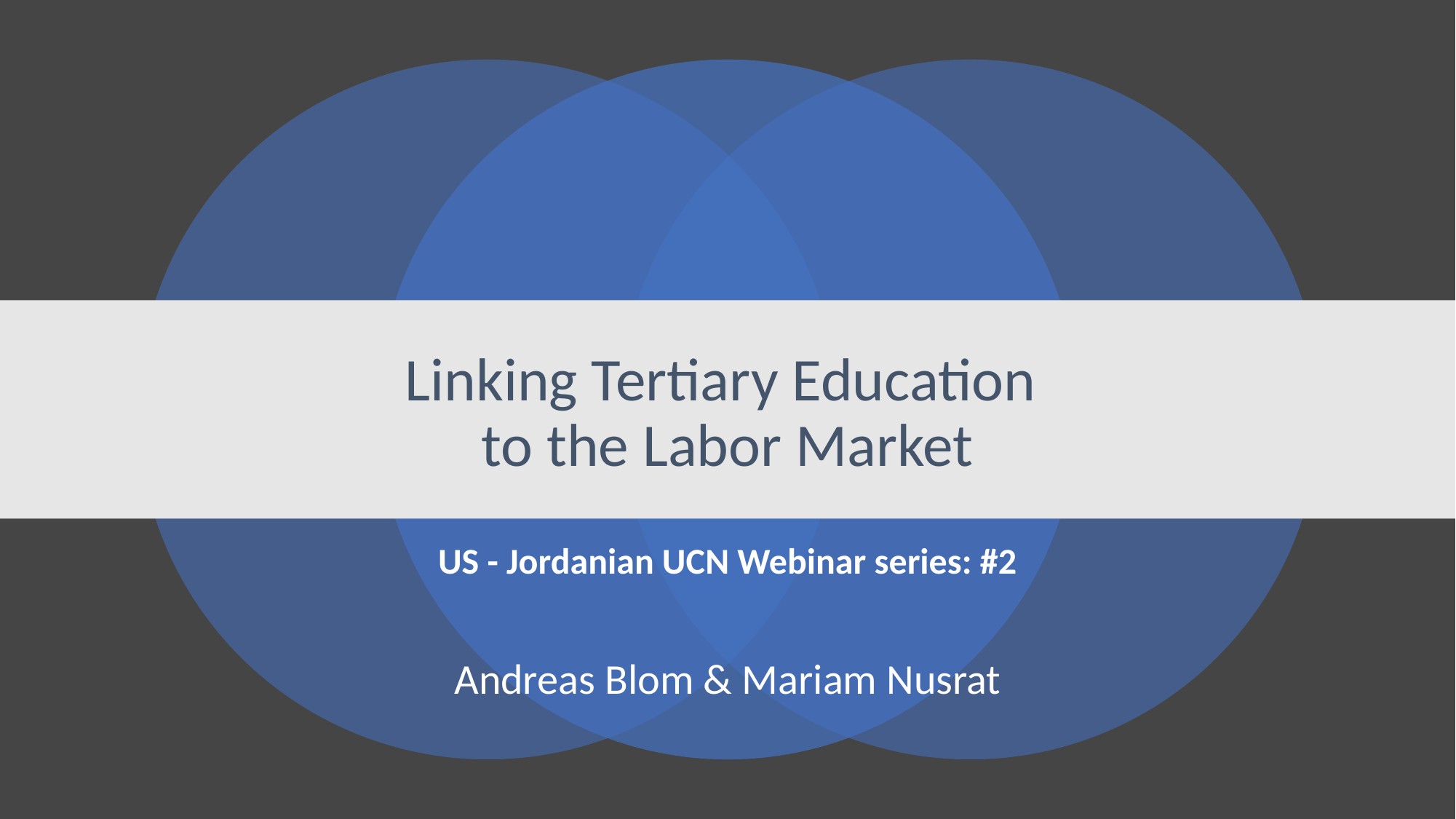

# Linking Tertiary Education to the Labor Market
US - Jordanian UCN Webinar series: #2

Andreas Blom & Mariam Nusrat